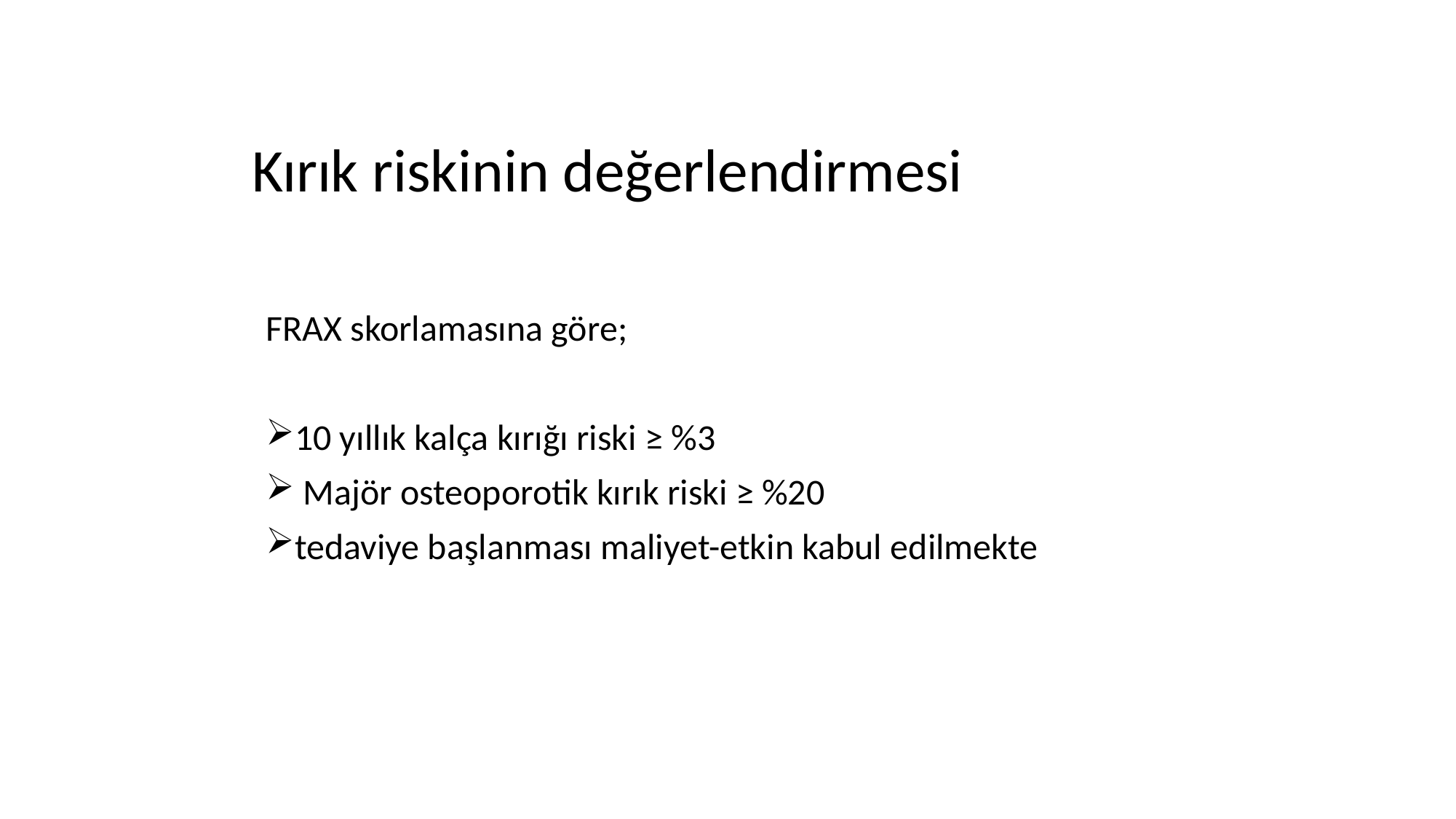

# Kırık riskinin değerlendirmesi

FRAX skorlamasına göre;

10 yıllık kalça kırığı riski ≥ %3
 Majör osteoporotik kırık riski ≥ %20
tedaviye başlanması maliyet-etkin kabul edilmekte